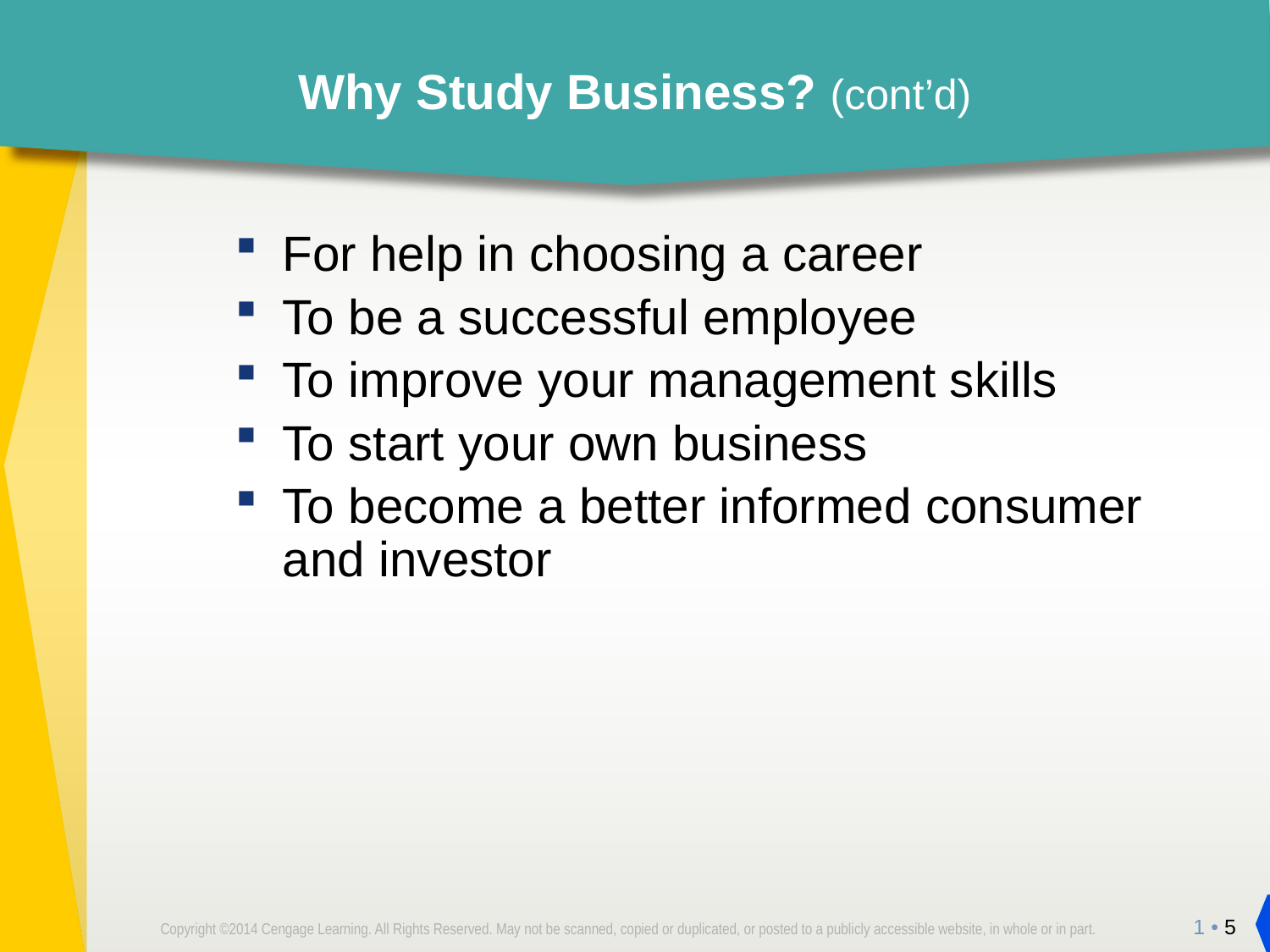

# Why Study Business? (cont’d)
For help in choosing a career
To be a successful employee
To improve your management skills
To start your own business
To become a better informed consumer
and investor
1 • 5